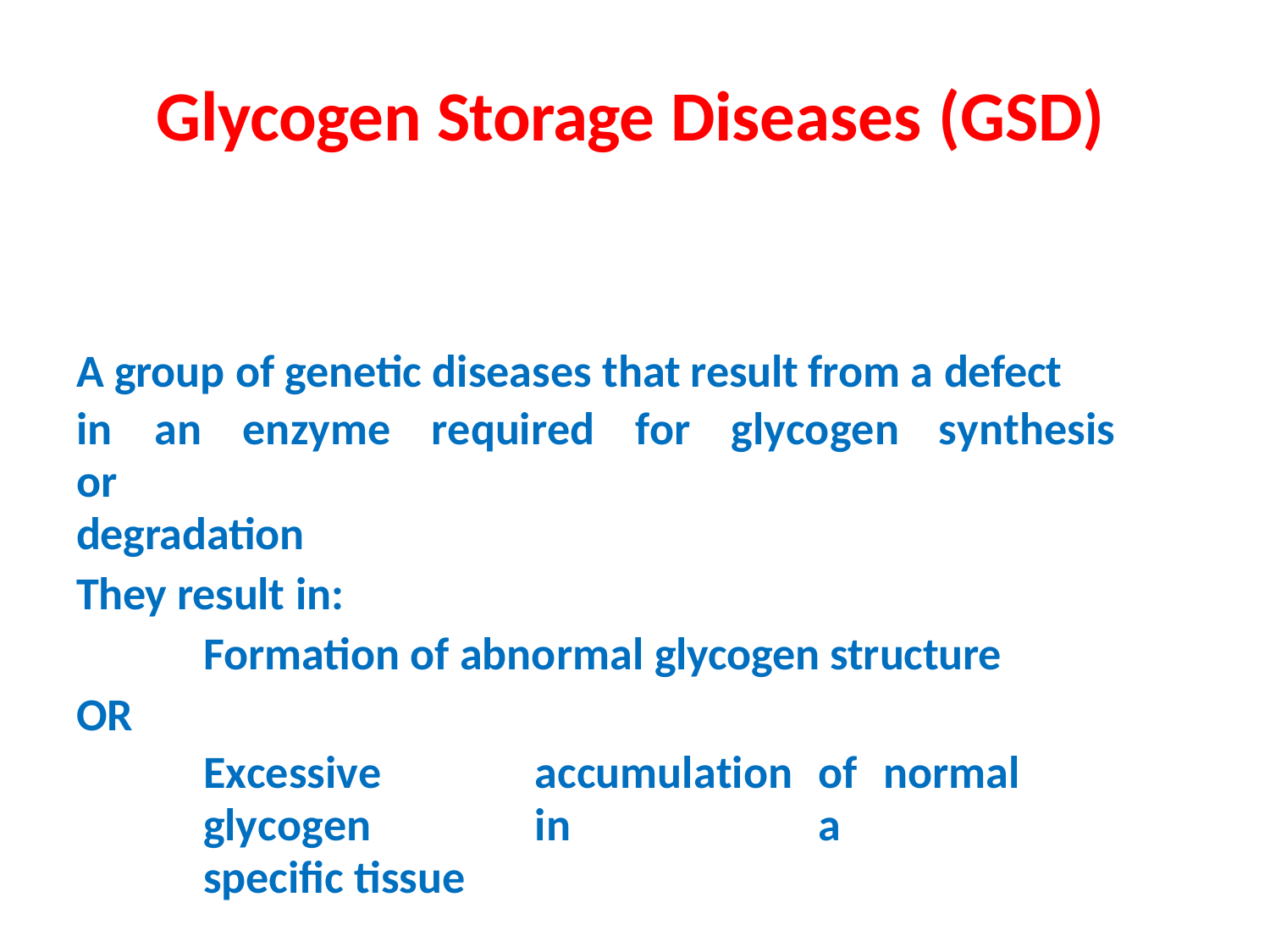

# Glycogen Storage Diseases (GSD)
A group of genetic diseases that result from a defect
in	an	enzyme	required	for	glycogen	synthesis	or
degradation
They result in:
Formation of abnormal glycogen structure
OR
Excessive	accumulation	of	normal	glycogen	in	a
specific tissue